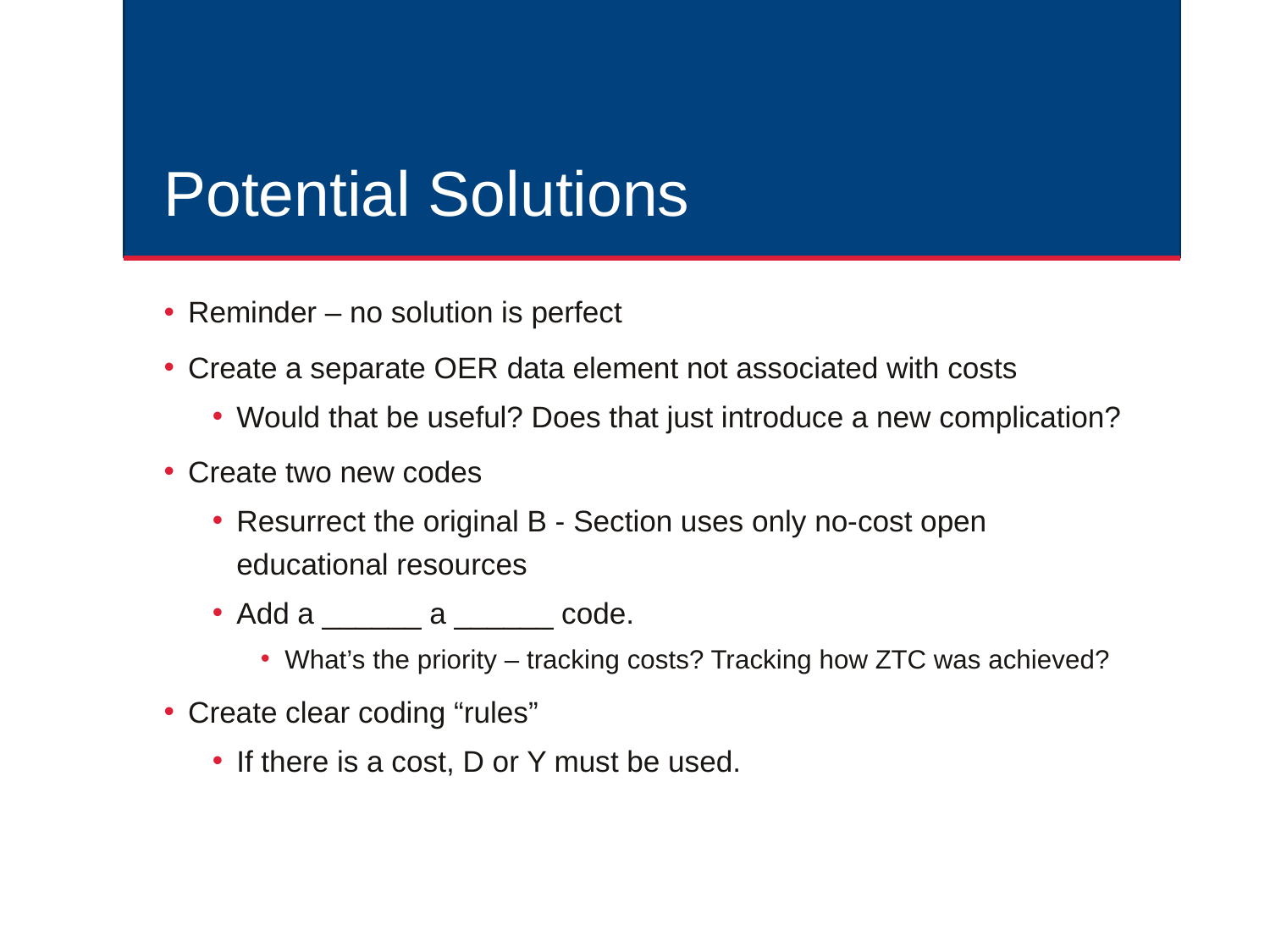

# Potential Solutions
Reminder – no solution is perfect
Create a separate OER data element not associated with costs
Would that be useful? Does that just introduce a new complication?
Create two new codes
Resurrect the original B - Section uses only no-cost open educational resources
Add a ______ a ______ code.
What’s the priority – tracking costs? Tracking how ZTC was achieved?
Create clear coding “rules”
If there is a cost, D or Y must be used.